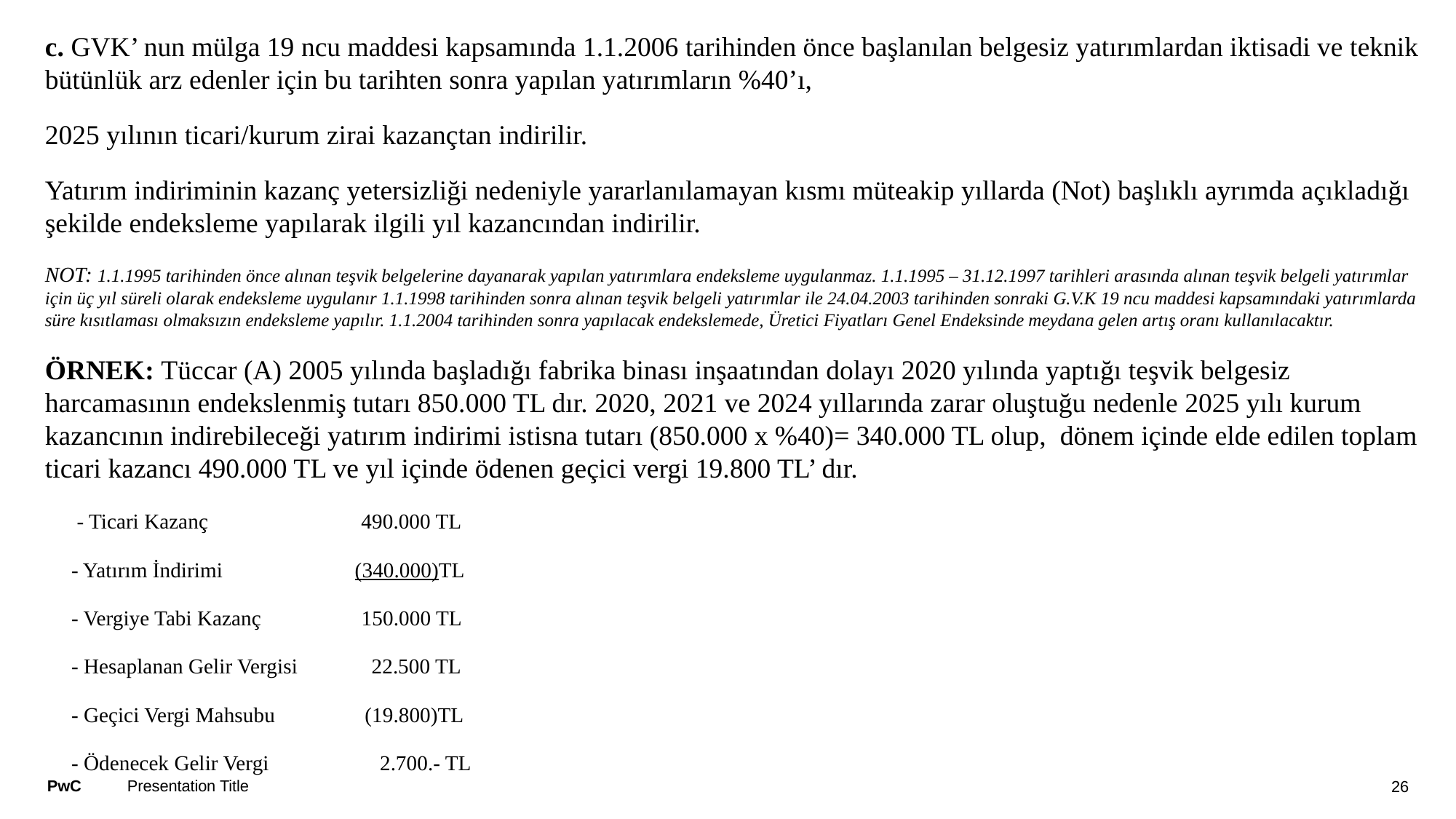

#
c. GVK’ nun mülga 19 ncu maddesi kapsamında 1.1.2006 tarihinden önce başlanılan belgesiz yatırımlardan iktisadi ve teknik bütünlük arz edenler için bu tarihten sonra yapılan yatırımların %40’ı,
2025 yılının ticari/kurum zirai kazançtan indirilir.
Yatırım indiriminin kazanç yetersizliği nedeniyle yararlanılamayan kısmı müteakip yıllarda (Not) başlıklı ayrımda açıkladığı şekilde endeksleme yapılarak ilgili yıl kazancından indirilir.
NOT: 1.1.1995 tarihinden önce alınan teşvik belgelerine dayanarak yapılan yatırımlara endeksleme uygulanmaz. 1.1.1995 – 31.12.1997 tarihleri arasında alınan teşvik belgeli yatırımlar için üç yıl süreli olarak endeksleme uygulanır 1.1.1998 tarihinden sonra alınan teşvik belgeli yatırımlar ile 24.04.2003 tarihinden sonraki G.V.K 19 ncu maddesi kapsamındaki yatırımlarda süre kısıtlaması olmaksızın endeksleme yapılır. 1.1.2004 tarihinden sonra yapılacak endekslemede, Üretici Fiyatları Genel Endeksinde meydana gelen artış oranı kullanılacaktır.
ÖRNEK: Tüccar (A) 2005 yılında başladığı fabrika binası inşaatından dolayı 2020 yılında yaptığı teşvik belgesiz harcamasının endekslenmiş tutarı 850.000 TL dır. 2020, 2021 ve 2024 yıllarında zarar oluştuğu nedenle 2025 yılı kurum kazancının indirebileceği yatırım indirimi istisna tutarı (850.000 x %40)= 340.000 TL olup,  dönem içinde elde edilen toplam ticari kazancı 490.000 TL ve yıl içinde ödenen geçici vergi 19.800 TL’ dır.
     - Ticari Kazanç                             490.000 TL
     - Yatırım İndirimi                         (340.000)TL
     - Vergiye Tabi Kazanç                   150.000 TL
     - Hesaplanan Gelir Vergisi              22.500 TL
     - Geçici Vergi Mahsubu                 (19.800)TL
     - Ödenecek Gelir Vergi                     2.700.- TL

Presentation Title
26